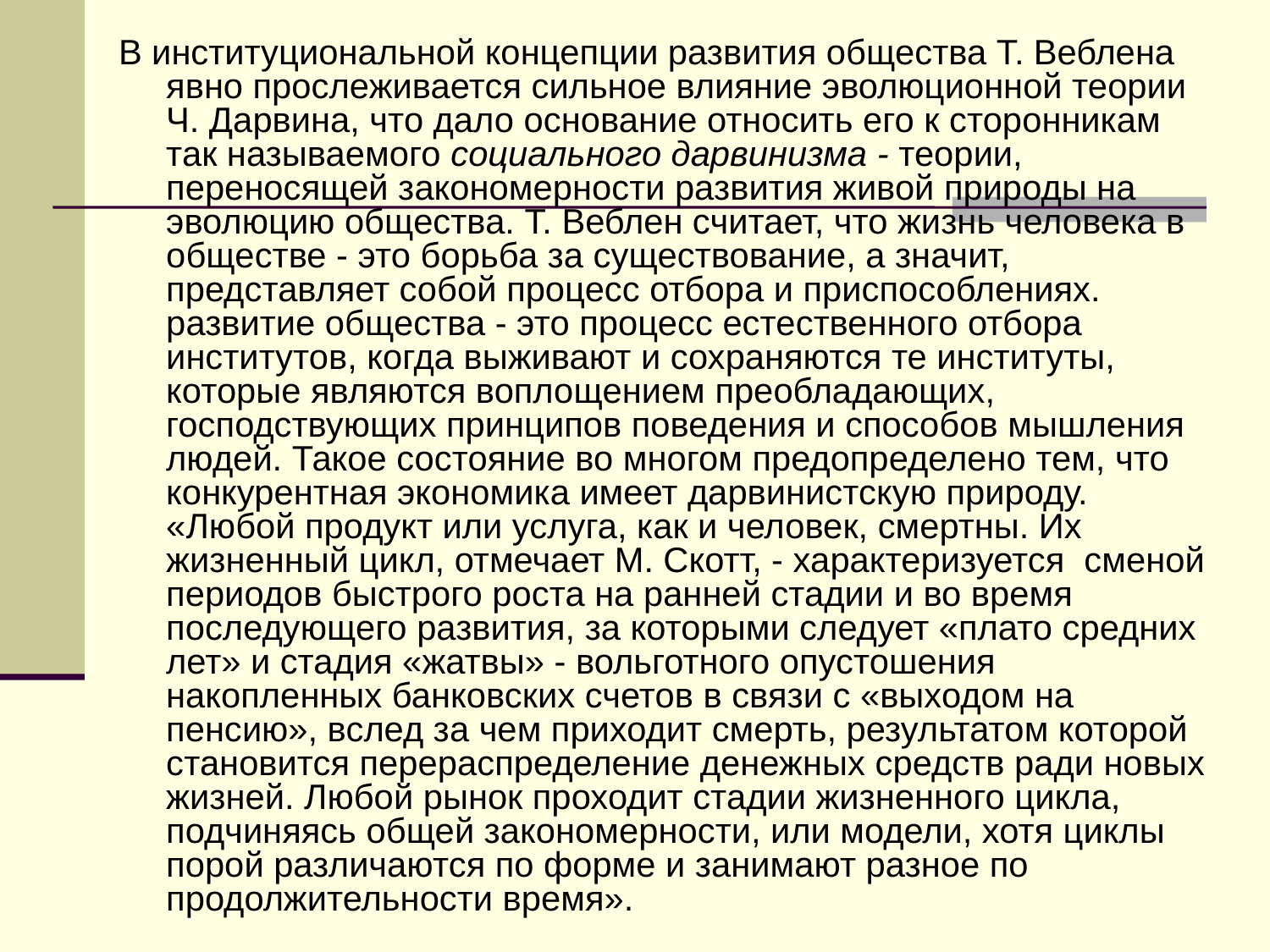

В институциональной концепции развития общества Т. Веблена явно прослеживается сильное влияние эволюционной теории Ч. Дарвина, что дало основание относить его к сторонникам так называемого социального дарвинизма - теории, переносящей закономерности развития живой природы на эволюцию общества. Т. Веблен считает, что жизнь человека в обществе - это борьба за существование, а значит, представляет собой процесс отбора и приспособлениях. развитие общества - это процесс естественного отбора институтов, когда выживают и сохраняются те институты, которые являются воплощением преобладающих, господствующих принципов поведения и способов мышления людей. Такое состояние во многом предопределено тем, что конкурентная экономика имеет дарвинистскую природу. «Любой продукт или услуга, как и человек, смертны. Их жизненный цикл, отмечает М. Скотт, - характеризуется  сменой периодов быстрого роста на ранней стадии и во время последующего развития, за которыми следует «плато средних лет» и стадия «жатвы» - вольготного опустошения  накопленных банковских счетов в связи с «выходом на пенсию», вслед за чем приходит смерть, результатом которой становится перераспределение денежных средств ради новых жизней. Любой рынок проходит стадии жизненного цикла, подчиняясь общей закономерности, или модели, хотя циклы порой различаются по форме и занимают разное по продолжительности время».